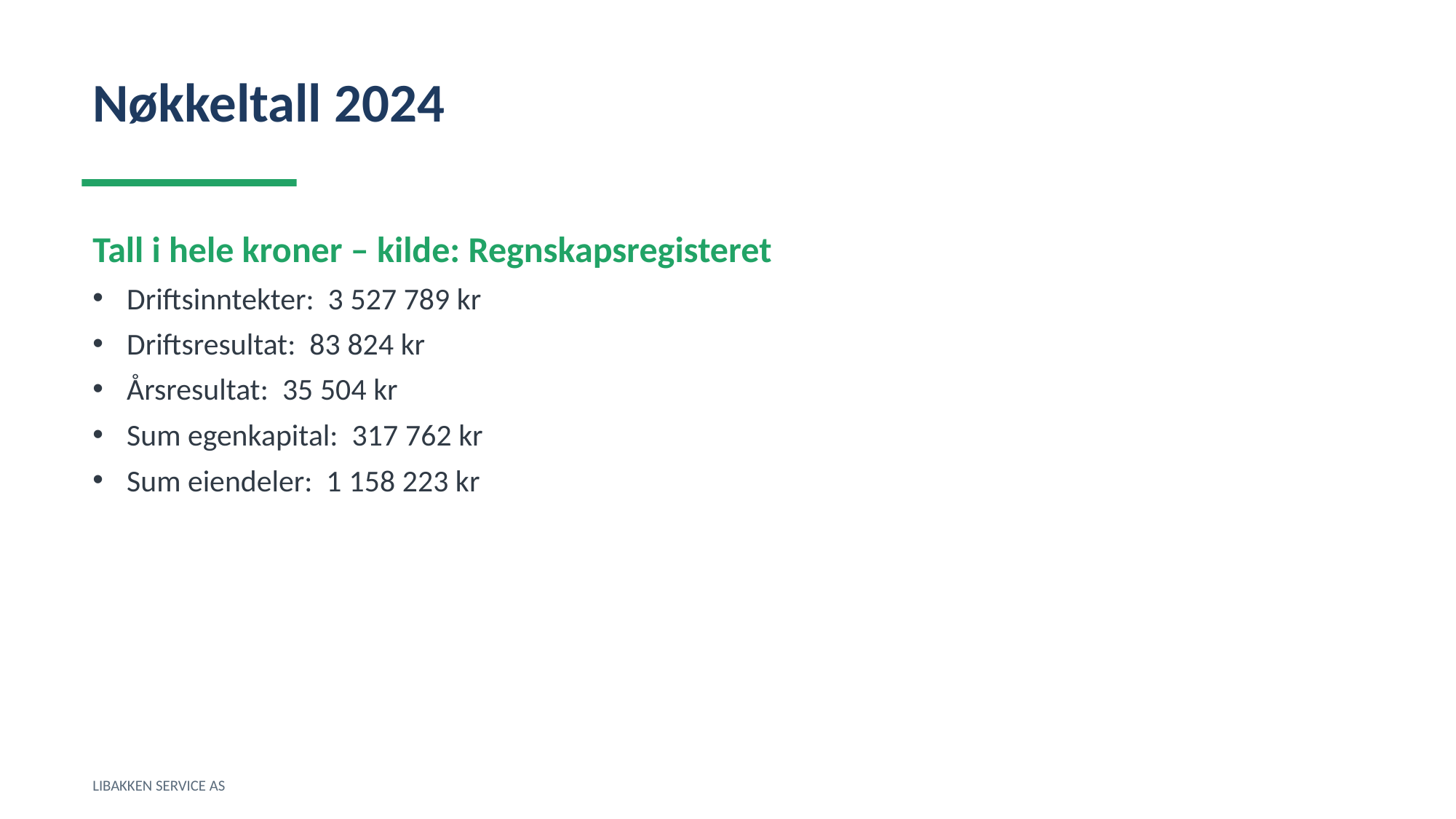

Nøkkeltall 2024

Tall i hele kroner – kilde: Regnskapsregisteret
Driftsinntekter:  3 527 789 kr
Driftsresultat:  83 824 kr
Årsresultat:  35 504 kr
Sum egenkapital:  317 762 kr
Sum eiendeler:  1 158 223 kr
LIBAKKEN SERVICE AS